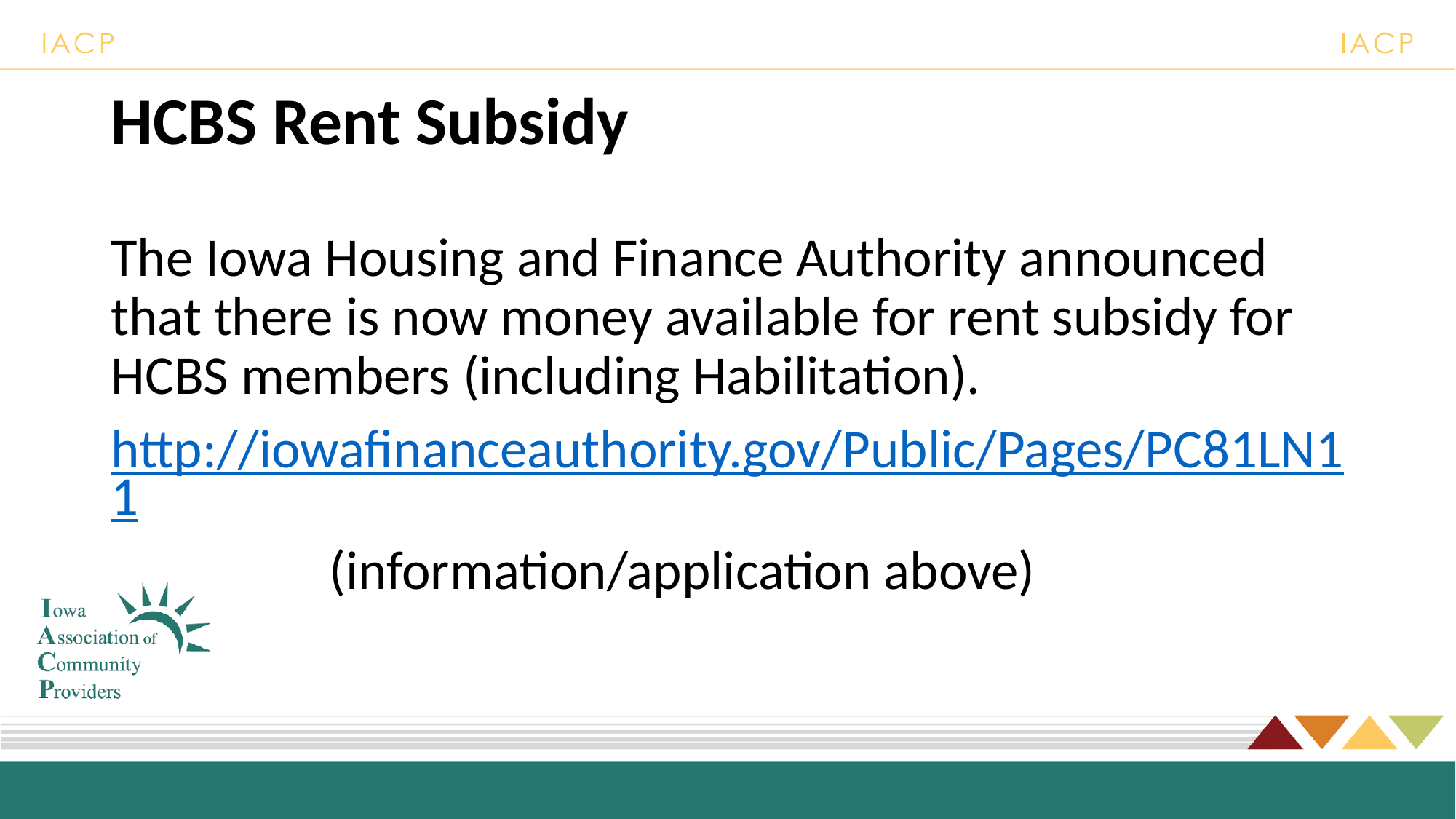

# HCBS Rent Subsidy
The Iowa Housing and Finance Authority announced that there is now money available for rent subsidy for HCBS members (including Habilitation).
http://iowafinanceauthority.gov/Public/Pages/PC81LN11
		(information/application above)